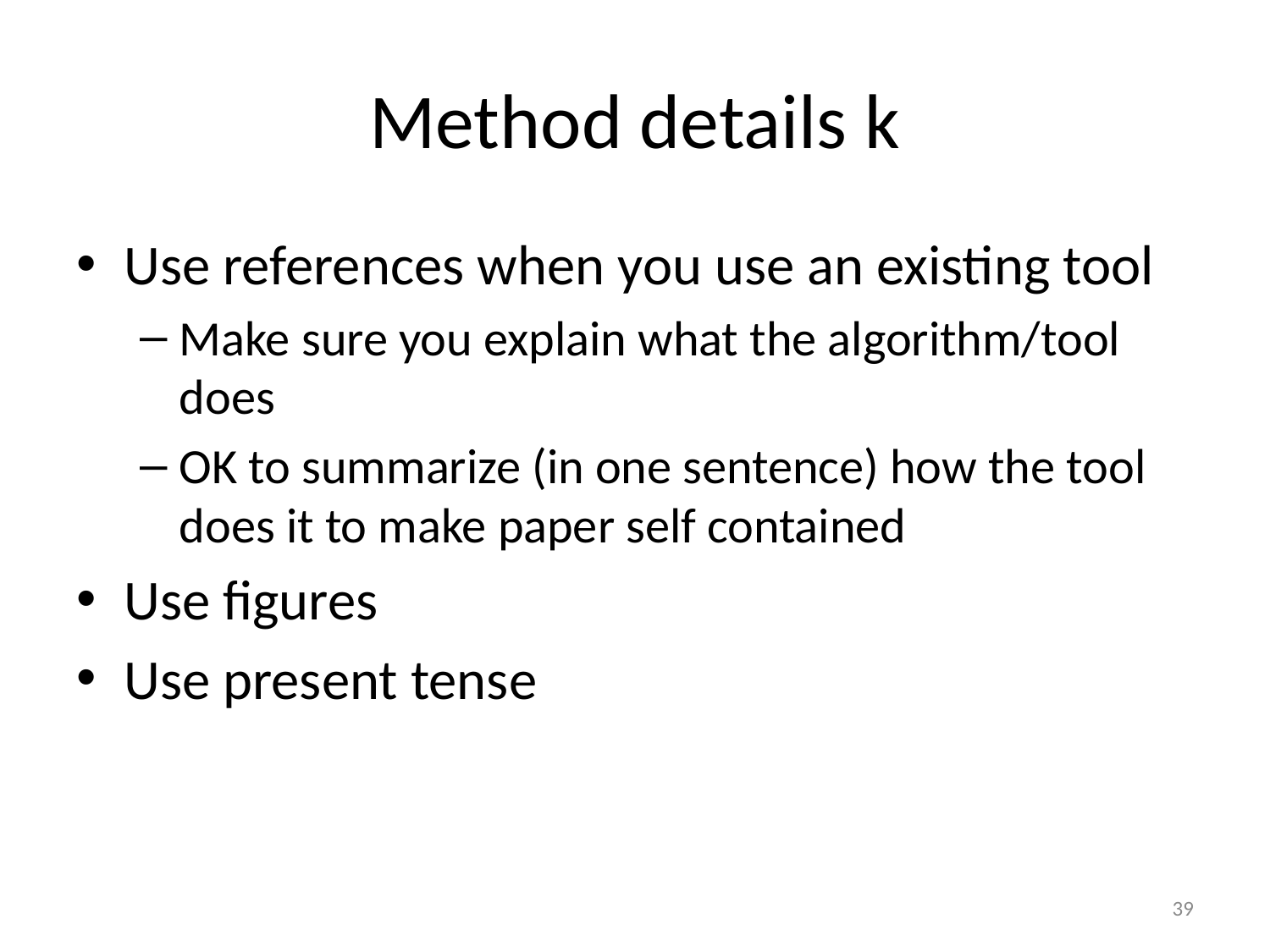

# Method details k
Use references when you use an existing tool
Make sure you explain what the algorithm/tool does
OK to summarize (in one sentence) how the tool does it to make paper self contained
Use figures
Use present tense
39